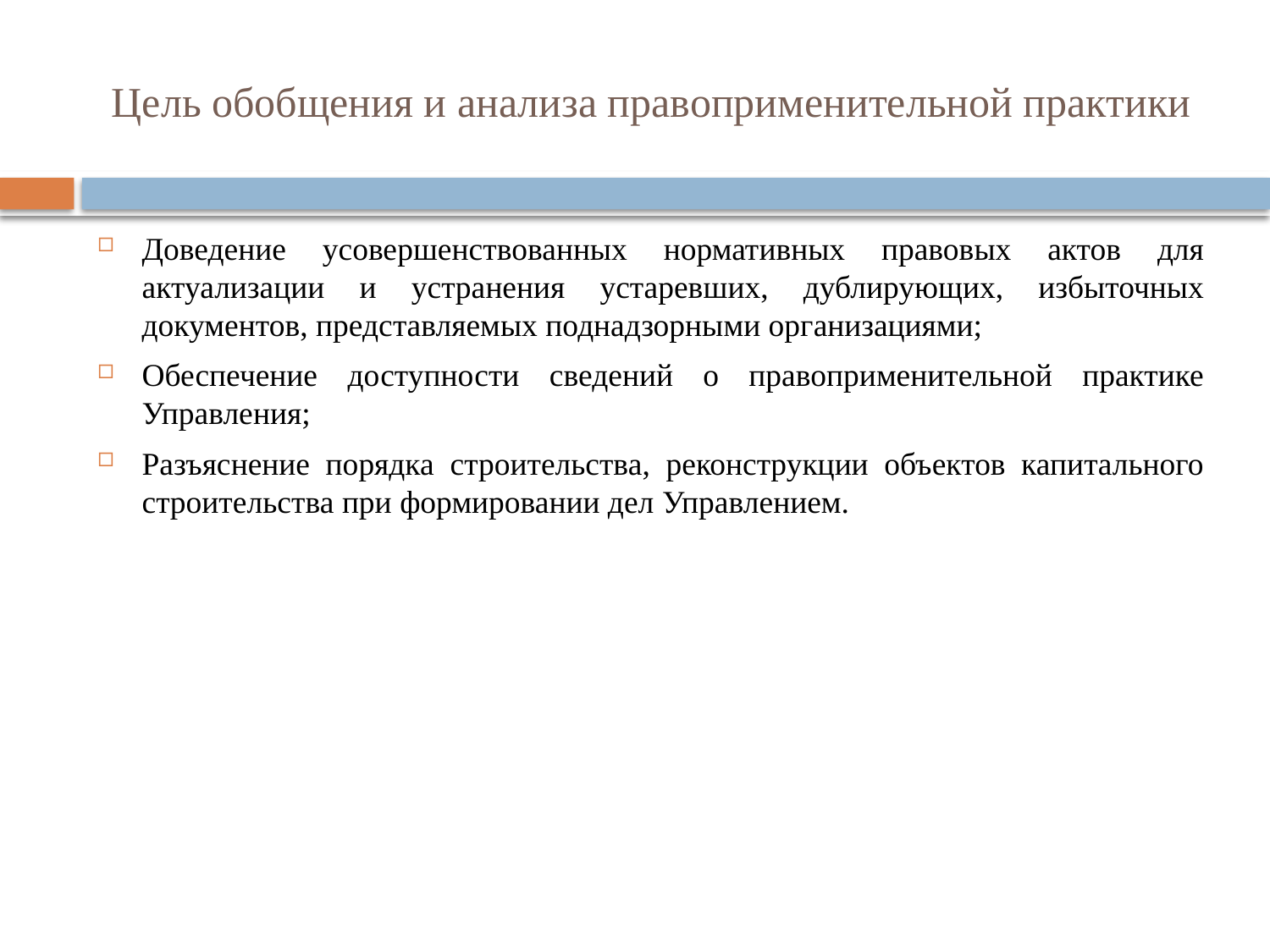

# Цель обобщения и анализа правоприменительной практики
Доведение усовершенствованных нормативных правовых актов для актуализации и устранения устаревших, дублирующих, избыточных документов, представляемых поднадзорными организациями;
Обеспечение доступности сведений о правоприменительной практике Управления;
Разъяснение порядка строительства, реконструкции объектов капитального строительства при формировании дел Управлением.